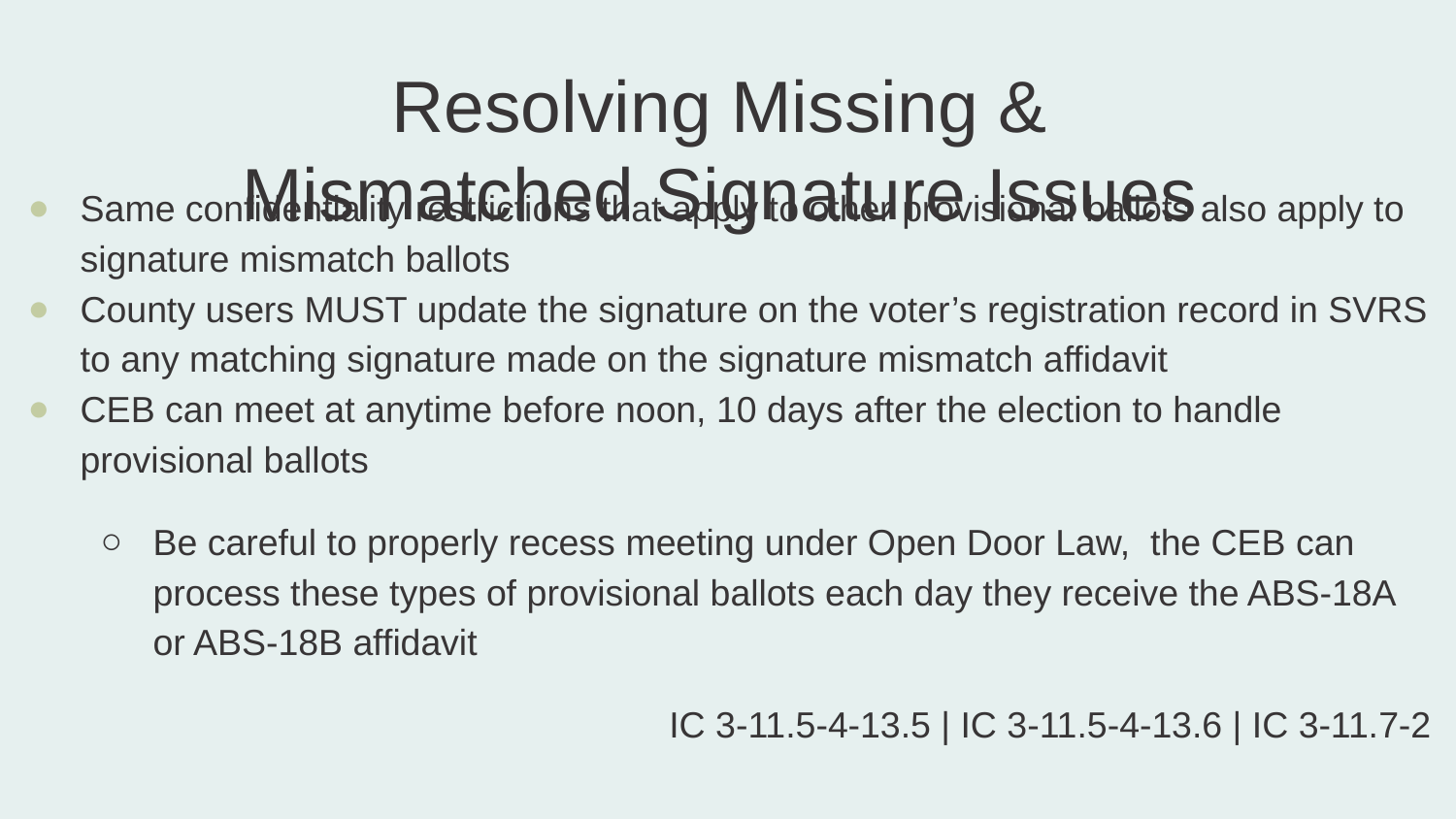

# Resolving Missing & Mismatched Signature Issues
Same confidentiality restrictions that apply to other provisional ballots also apply to signature mismatch ballots
County users MUST update the signature on the voter’s registration record in SVRS to any matching signature made on the signature mismatch affidavit
CEB can meet at anytime before noon, 10 days after the election to handle provisional ballots
Be careful to properly recess meeting under Open Door Law,  the CEB can process these types of provisional ballots each day they receive the ABS-18A or ABS-18B affidavit
IC 3-11.5-4-13.5 | IC 3-11.5-4-13.6 | IC 3-11.7-2